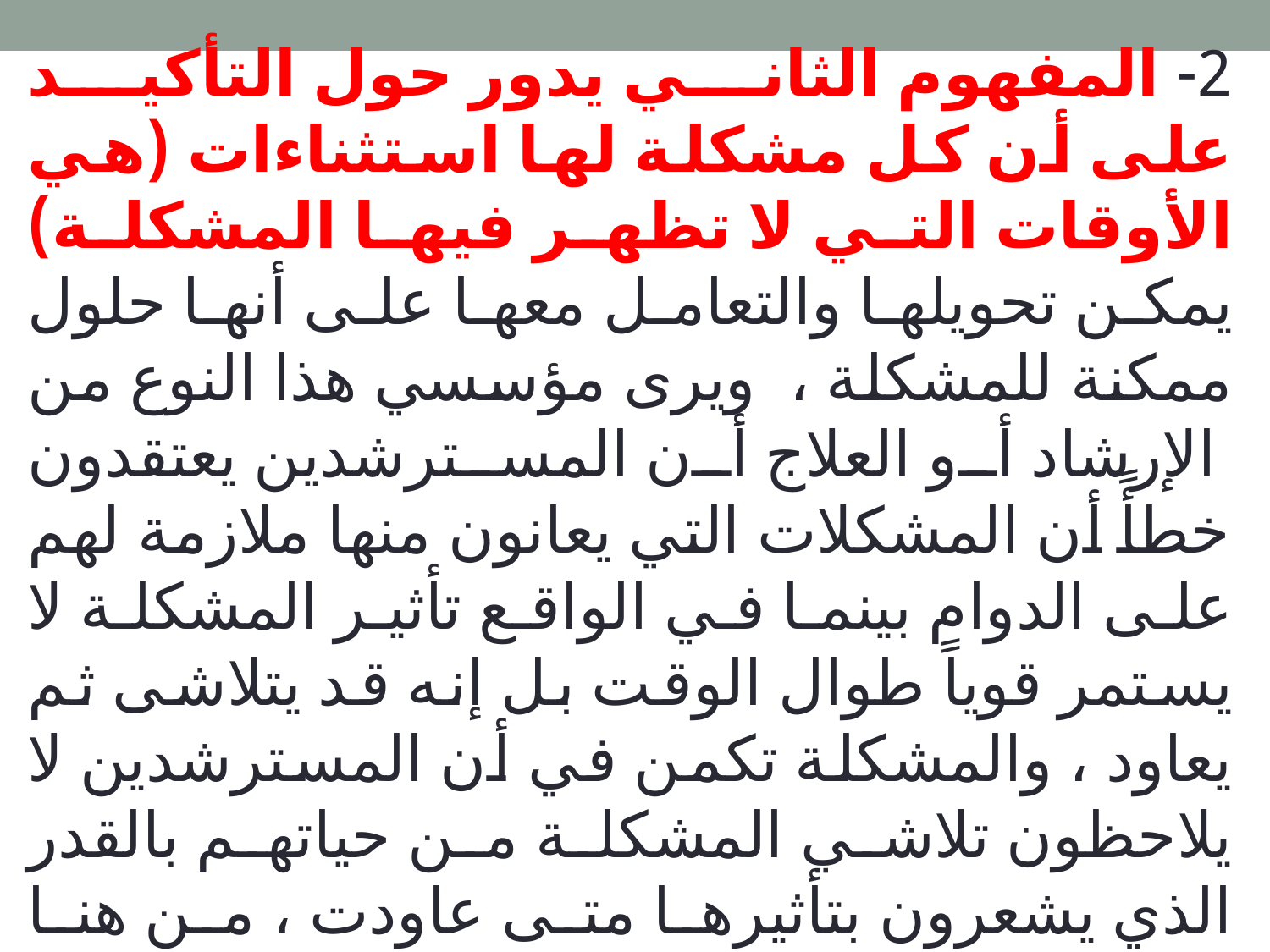

2- المفهوم الثاني يدور حول التأكيد على أن كل مشكلة لها استثناءات (هي الأوقات التي لا تظهر فيها المشكلة) يمكن تحويلها والتعامل معها على أنها حلول ممكنة للمشكلة ،  ويرى مؤسسي هذا النوع من  الإرشاد أو العلاج أن المسترشدين يعتقدون خطأً أن المشكلات التي يعانون منها ملازمة لهم على الدوام بينما في الواقع تأثير المشكلة لا يستمر قوياً طوال الوقت بل إنه قد يتلاشى ثم يعاود ، والمشكلة تكمن في أن المسترشدين لا يلاحظون تلاشي المشكلة من حياتهم بالقدر الذي يشعرون بتأثيرها متى عاودت ، من هنا فملاحظة المرشد لتلك الاستثناءات يعتبر الخطوة الأولى نحو الوصول إلى الحلول الممكنة لمساعدة المسترشد وتقديم عملية المساعدة.